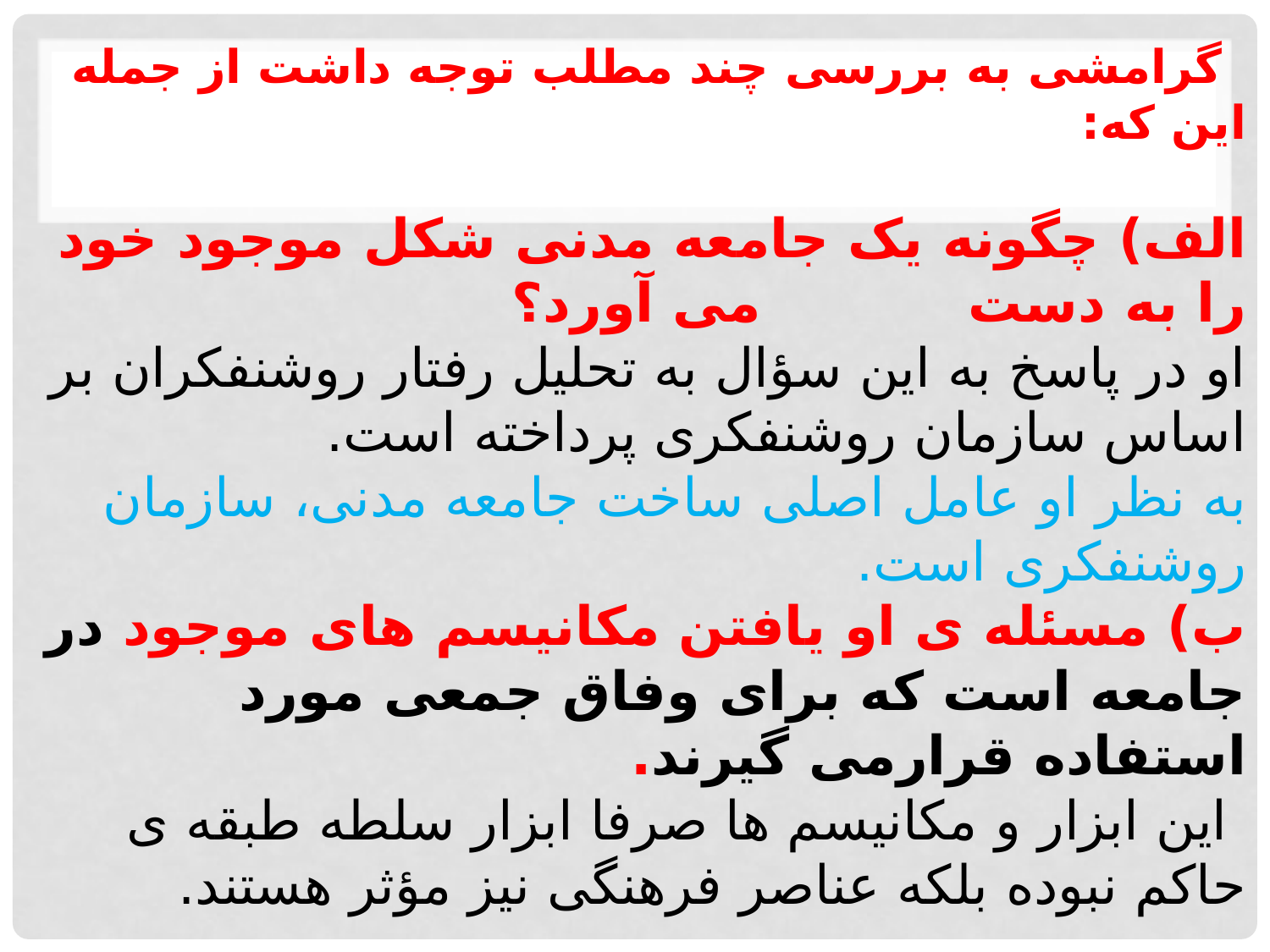

# گرامشی به بررسی چند مطلب توجه داشت از جمله این که: الف) چگونه یک جامعه مدنی شکل موجود خود را به دست           می آورد؟ او در پاسخ به این سؤال به تحلیل رفتار روشنفکران بر اساس سازمان روشنفکری پرداخته است. به نظر او عامل اصلی ساخت جامعه مدنی، سازمان روشنفکری است. ب) مسئله ی او یافتن مکانیسم های موجود در جامعه است که برای وفاق جمعی مورد استفاده قرارمی گیرند. این ابزار و مکانیسم ها صرفا ابزار سلطه طبقه ی حاکم نبوده بلکه عناصر فرهنگی نیز مؤثر هستند.